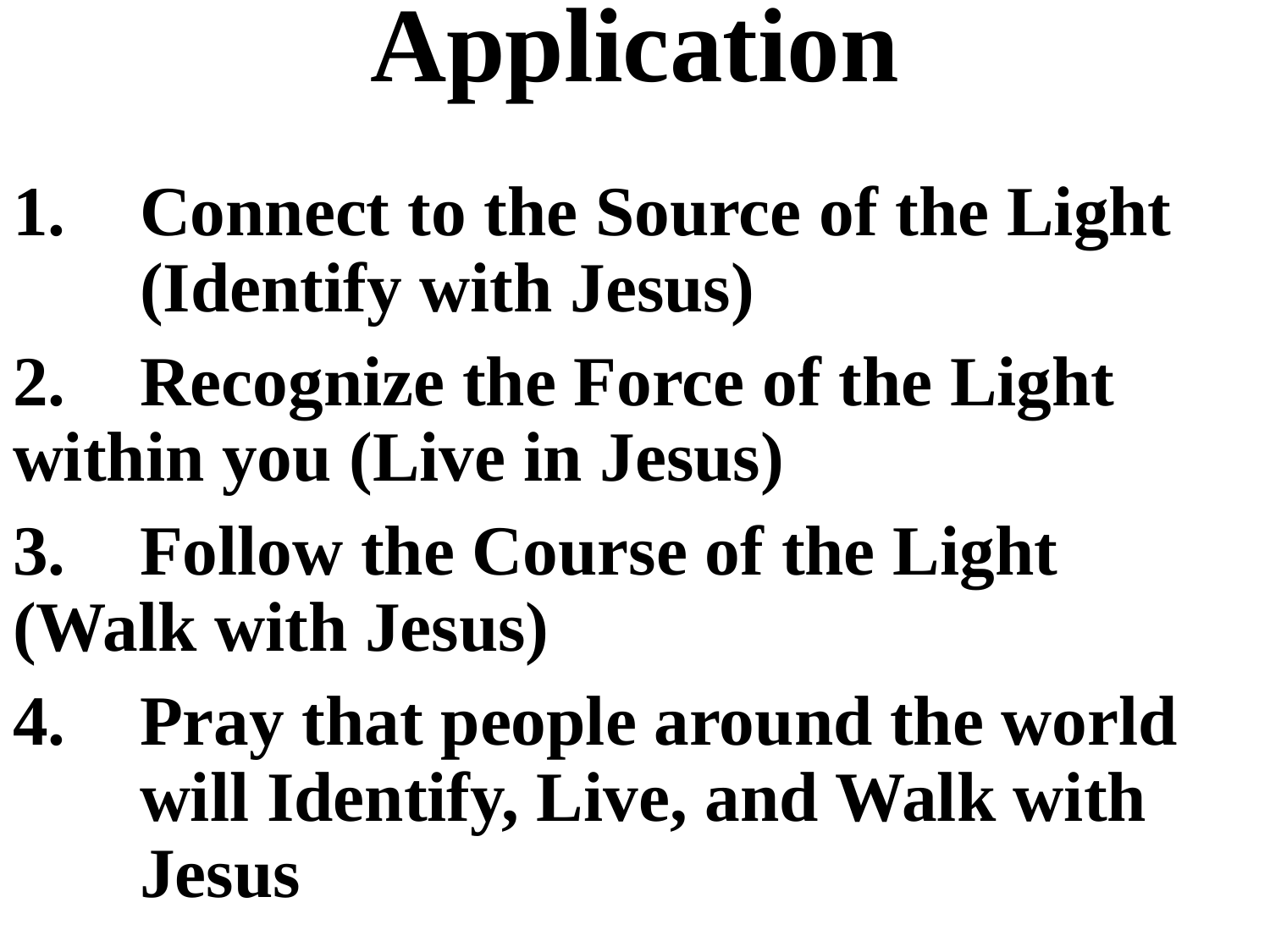

# Application

1.	Connect to the Source of the Light 	(Identify with Jesus)
2.	Recognize the Force of the Light 	within you (Live in Jesus)
3.	Follow the Course of the Light 	(Walk with Jesus)
4.	Pray that people around the world 	will Identify, Live, and Walk with 	Jesus